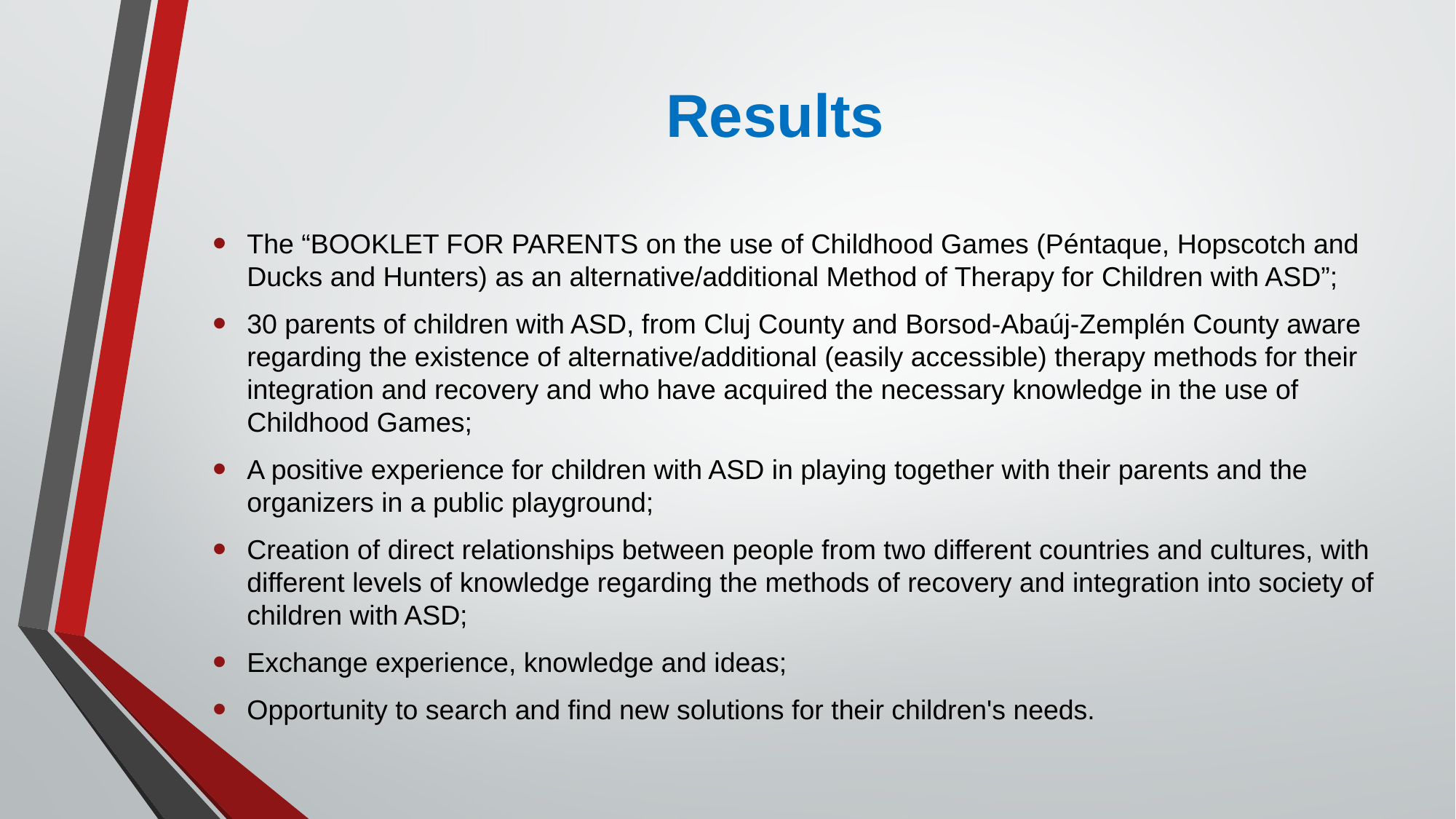

# Results
The “BOOKLET FOR PARENTS on the use of Childhood Games (Péntaque, Hopscotch and Ducks and Hunters) as an alternative/additional Method of Therapy for Children with ASD”;
30 parents of children with ASD, from Cluj County and Borsod-Abaúj-Zemplén County aware regarding the existence of alternative/additional (easily accessible) therapy methods for their integration and recovery and who have acquired the necessary knowledge in the use of Childhood Games;
A positive experience for children with ASD in playing together with their parents and the organizers in a public playground;
Creation of direct relationships between people from two different countries and cultures, with different levels of knowledge regarding the methods of recovery and integration into society of children with ASD;
Exchange experience, knowledge and ideas;
Opportunity to search and find new solutions for their children's needs.